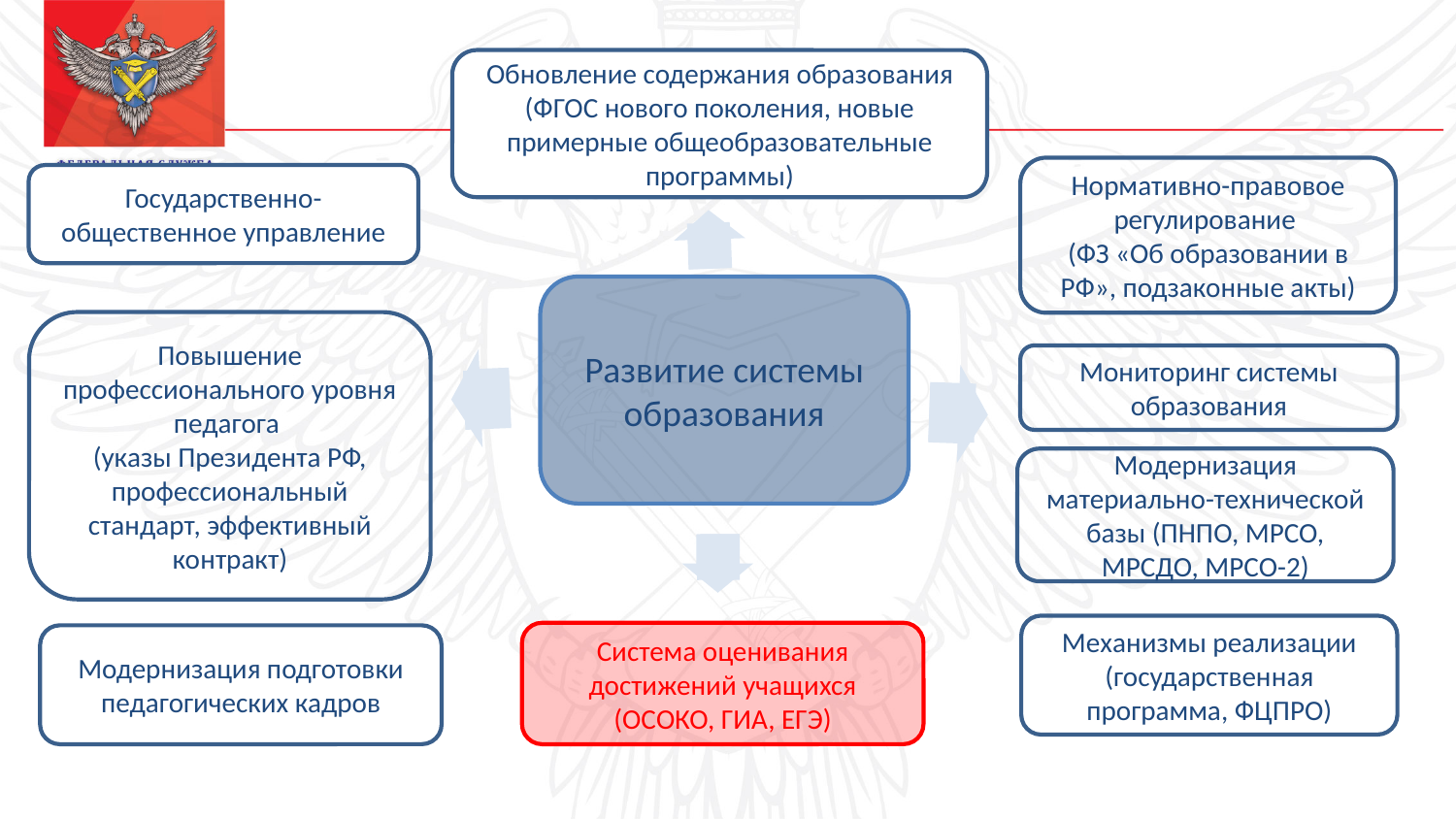

Обновление содержания образования (ФГОС нового поколения, новые примерные общеобразовательные программы)

Нормативно-правовое регулирование
(ФЗ «Об образовании в РФ», подзаконные акты)
Государственно-общественное управление

Развитие системы образования

Повышение профессионального уровня педагога
(указы Президента РФ, профессиональный стандарт, эффективный контракт)

Мониторинг системы образования

Модернизация материально-технической базы (ПНПО, МРСО, МРСДО, МРСО-2)

Механизмы реализации (государственная программа, ФЦПРО)
Система оценивания достижений учащихся (ОСОКО, ГИА, ЕГЭ)
Модернизация подготовки педагогических кадров